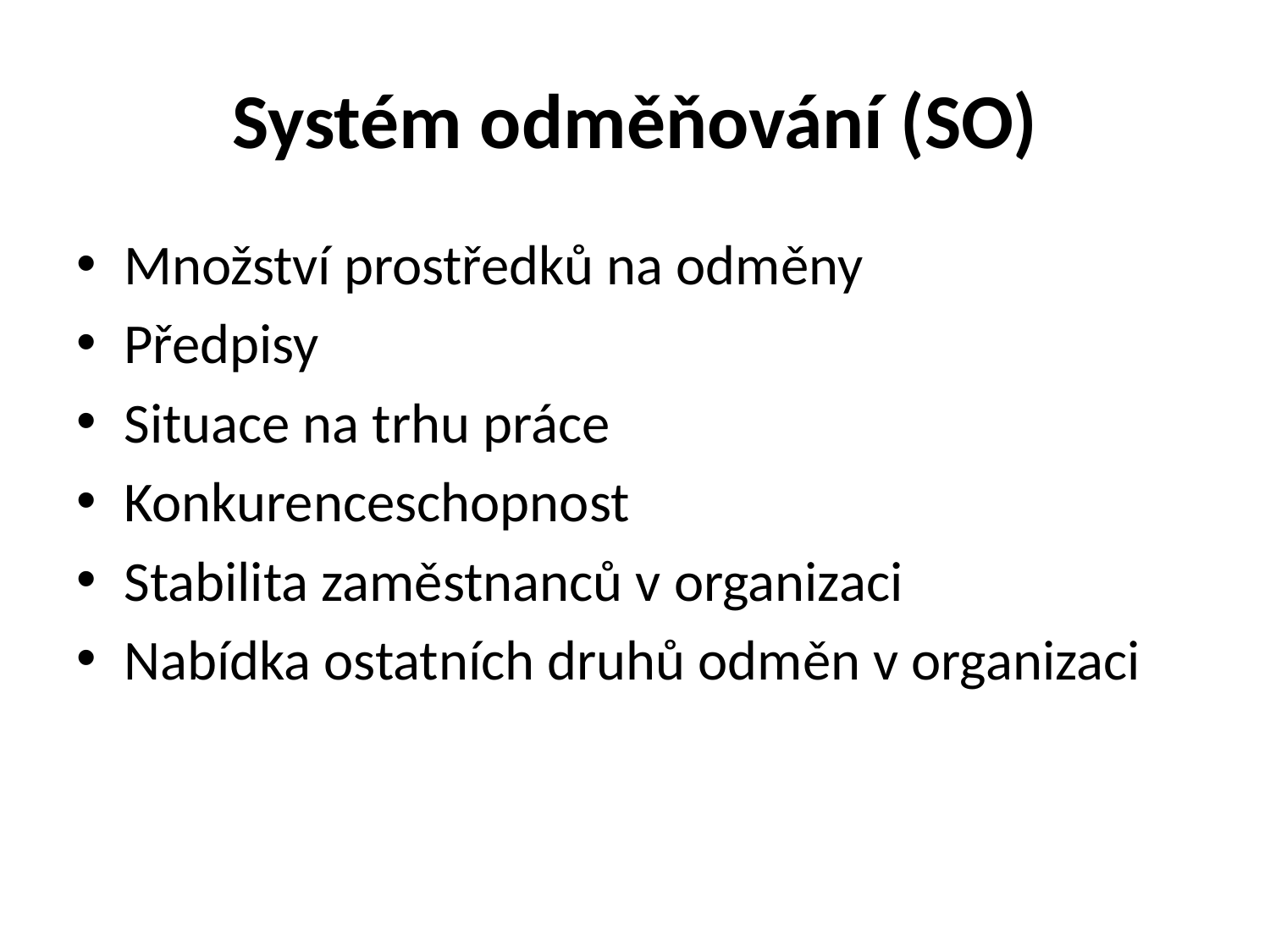

# Systém odměňování (SO)
Množství prostředků na odměny
Předpisy
Situace na trhu práce
Konkurenceschopnost
Stabilita zaměstnanců v organizaci
Nabídka ostatních druhů odměn v organizaci